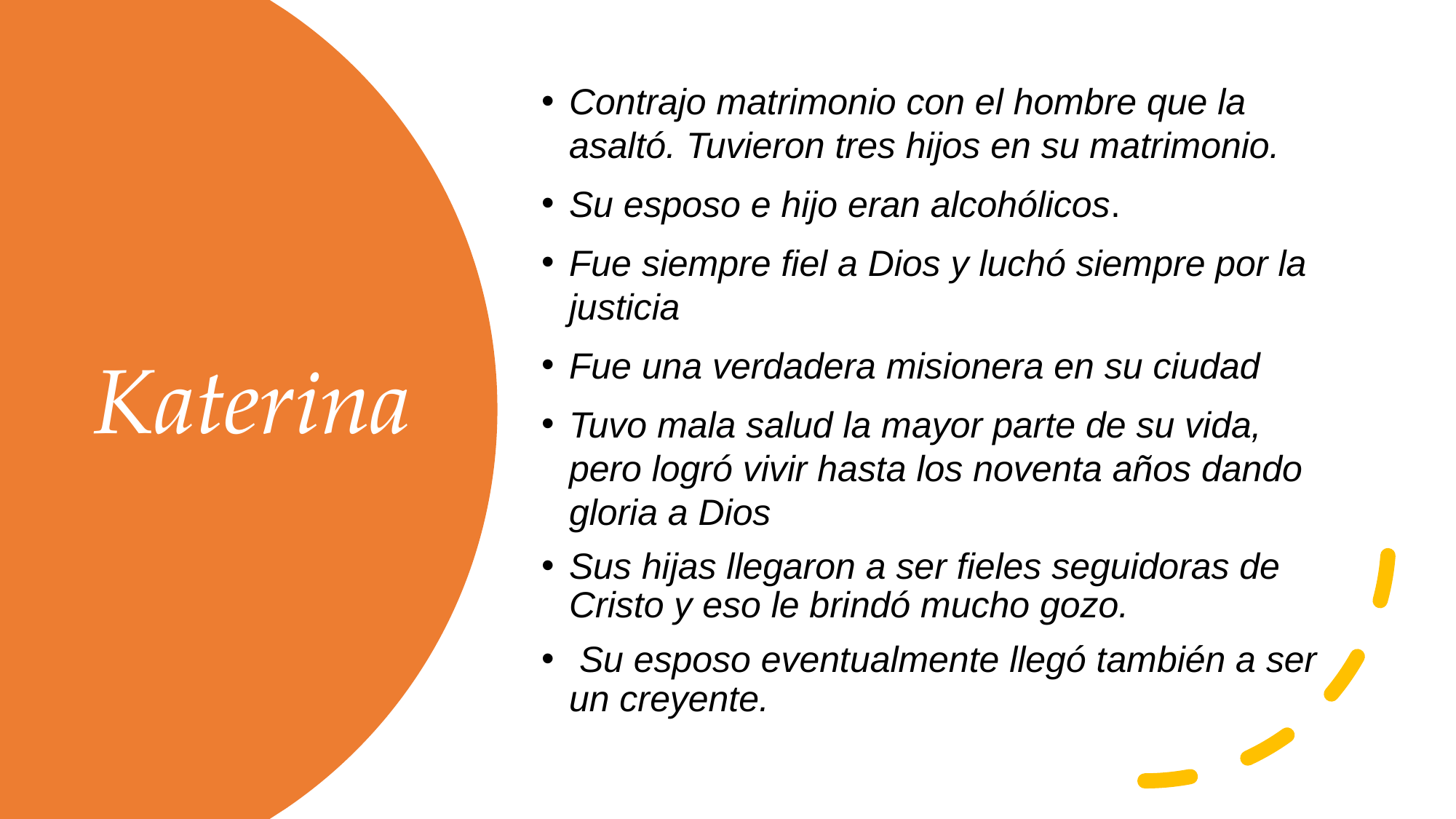

Contrajo matrimonio con el hombre que la asaltó. Tuvieron tres hijos en su matrimonio.
Su esposo e hijo eran alcohólicos.
Fue siempre fiel a Dios y luchó siempre por la justicia
Fue una verdadera misionera en su ciudad
Tuvo mala salud la mayor parte de su vida, pero logró vivir hasta los noventa años dando gloria a Dios
Sus hijas llegaron a ser fieles seguidoras de Cristo y eso le brindó mucho gozo.
 Su esposo eventualmente llegó también a ser un creyente.
# Katerina